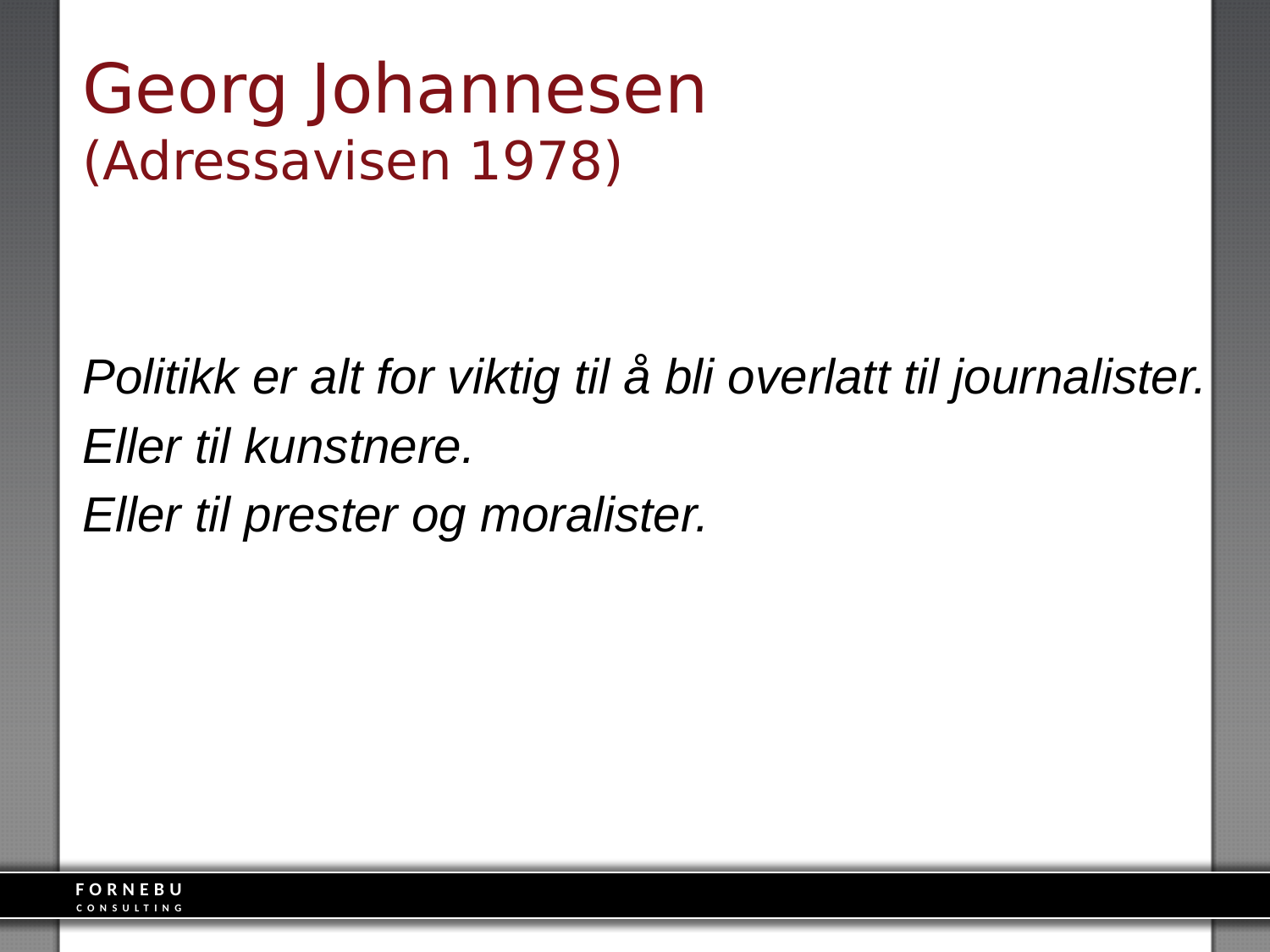

Politikk er alt for viktig til å bli overlatt til journalister.
Eller til kunstnere.
Eller til prester og moralister.
# Georg Johannesen (Adressavisen 1978)